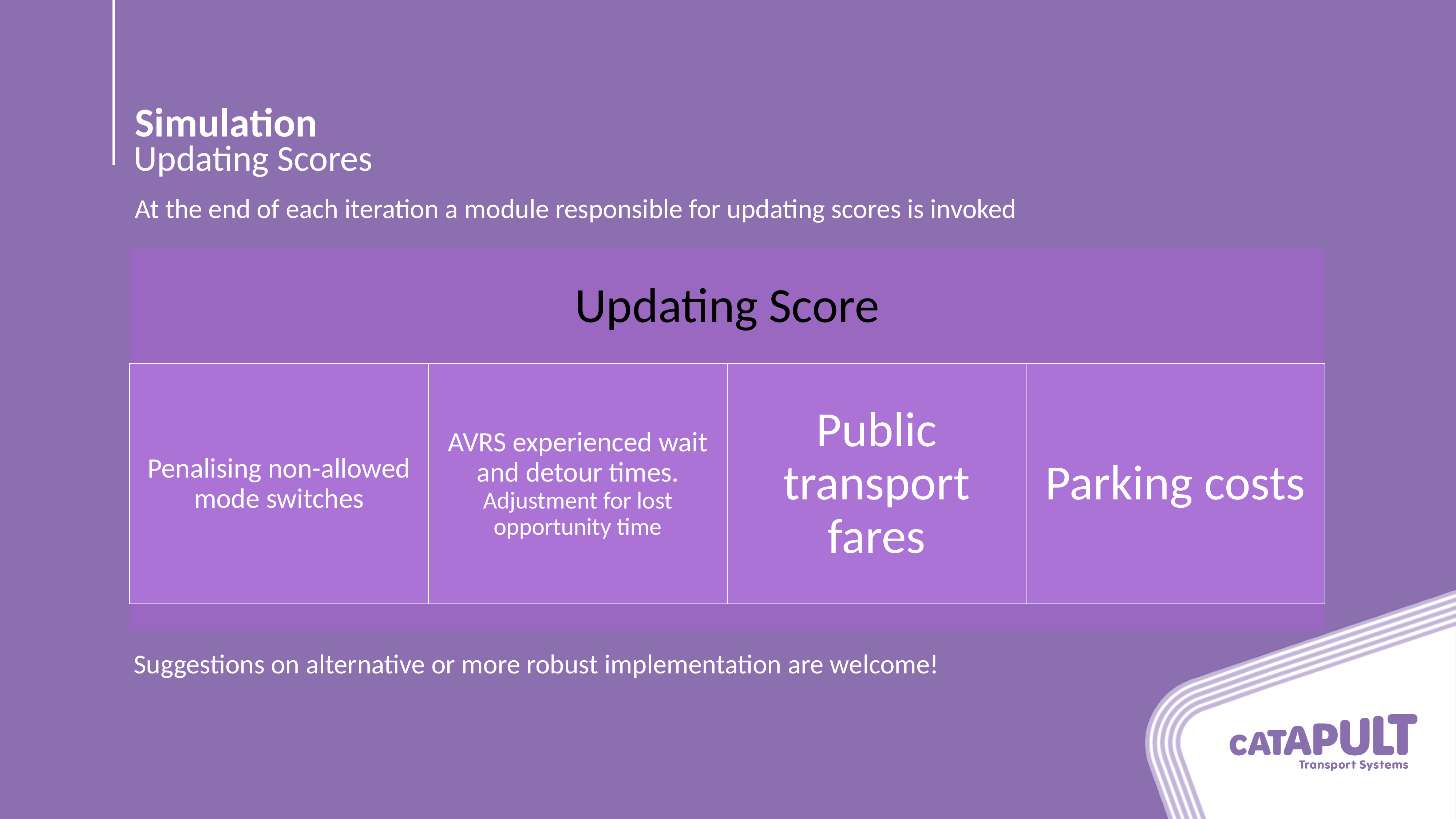

Simulation
Updating Scores
At the end of each iteration a module responsible for updating scores is invoked
Updating Score
Penalising non-allowed mode switches
AVRS experienced wait and detour times. Adjustment for lost opportunity time
Public transport fares
Parking costs
Suggestions on alternative or more robust implementation are welcome!